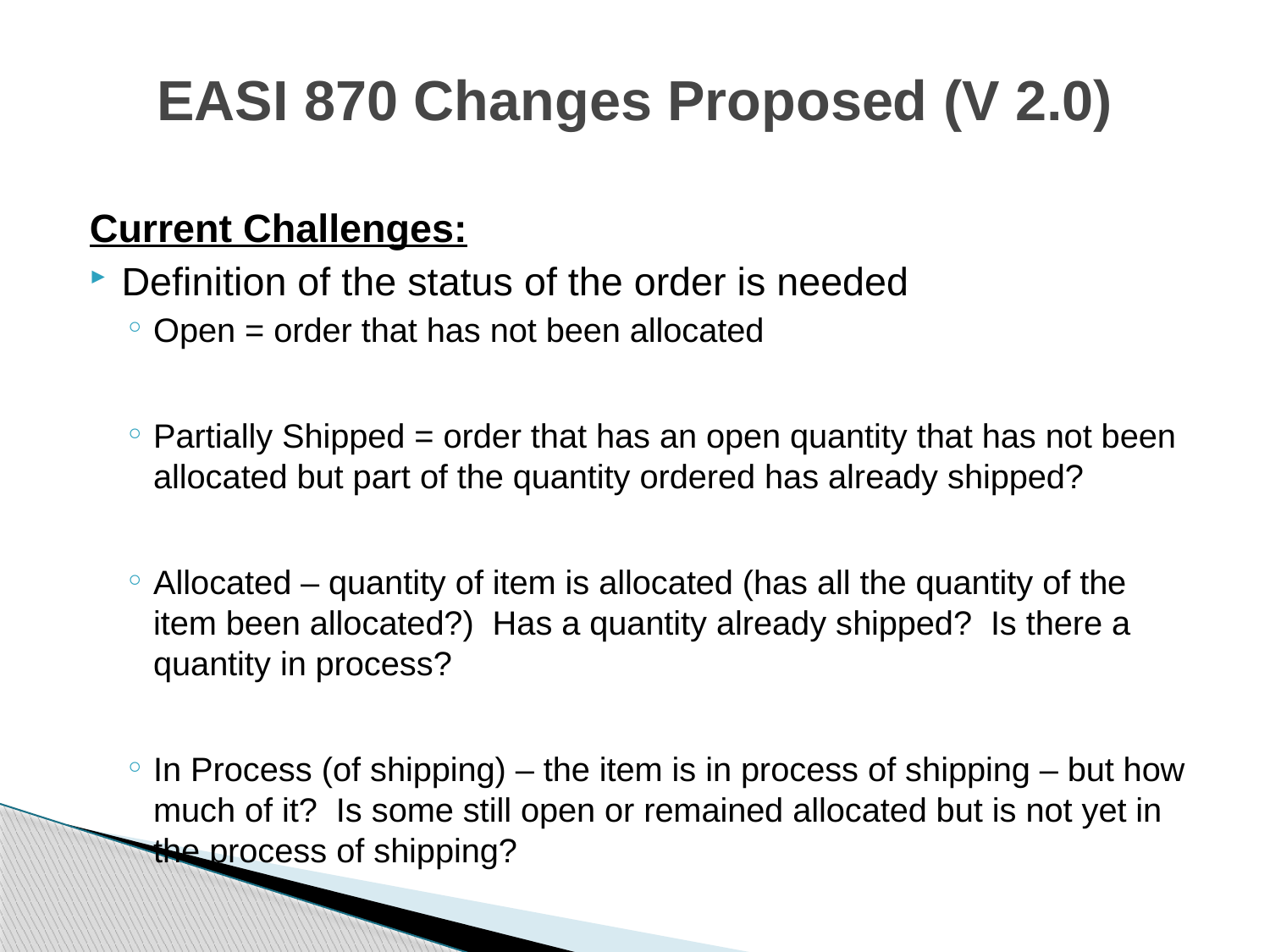

# EASI 870 Changes Proposed (V 2.0)
Current Challenges:
Definition of the status of the order is needed
Open = order that has not been allocated

Partially Shipped = order that has an open quantity that has not been allocated but part of the quantity ordered has already shipped?

Allocated – quantity of item is allocated (has all the quantity of the item been allocated?)  Has a quantity already shipped?  Is there a quantity in process?

In Process (of shipping) – the item is in process of shipping – but how much of it?  Is some still open or remained allocated but is not yet in the process of shipping?